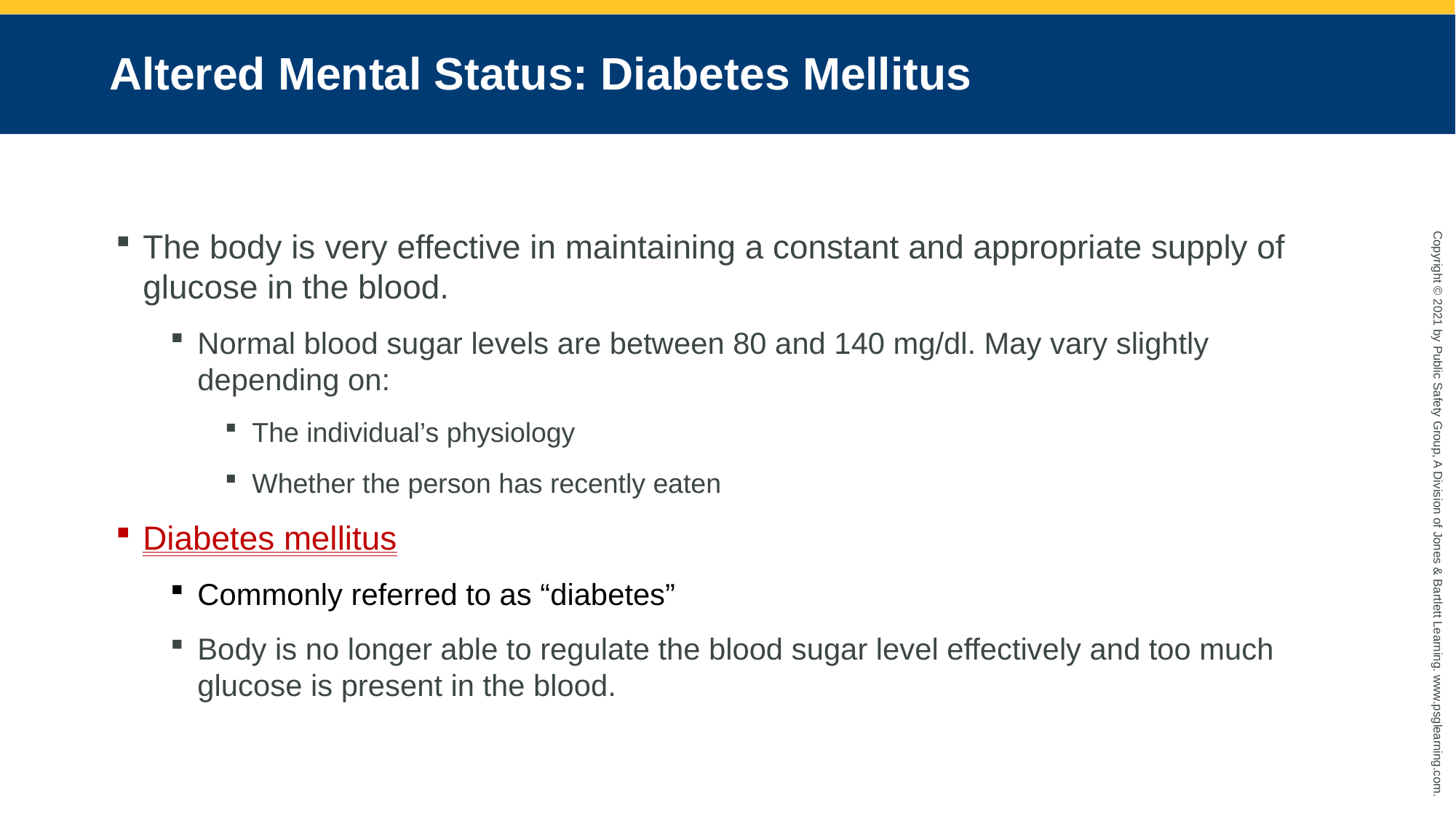

# Altered Mental Status: Diabetes Mellitus
The body is very effective in maintaining a constant and appropriate supply of glucose in the blood.
Normal blood sugar levels are between 80 and 140 mg/dl. May vary slightly depending on:
The individual’s physiology
Whether the person has recently eaten
Diabetes mellitus
Commonly referred to as “diabetes”
Body is no longer able to regulate the blood sugar level effectively and too much glucose is present in the blood.